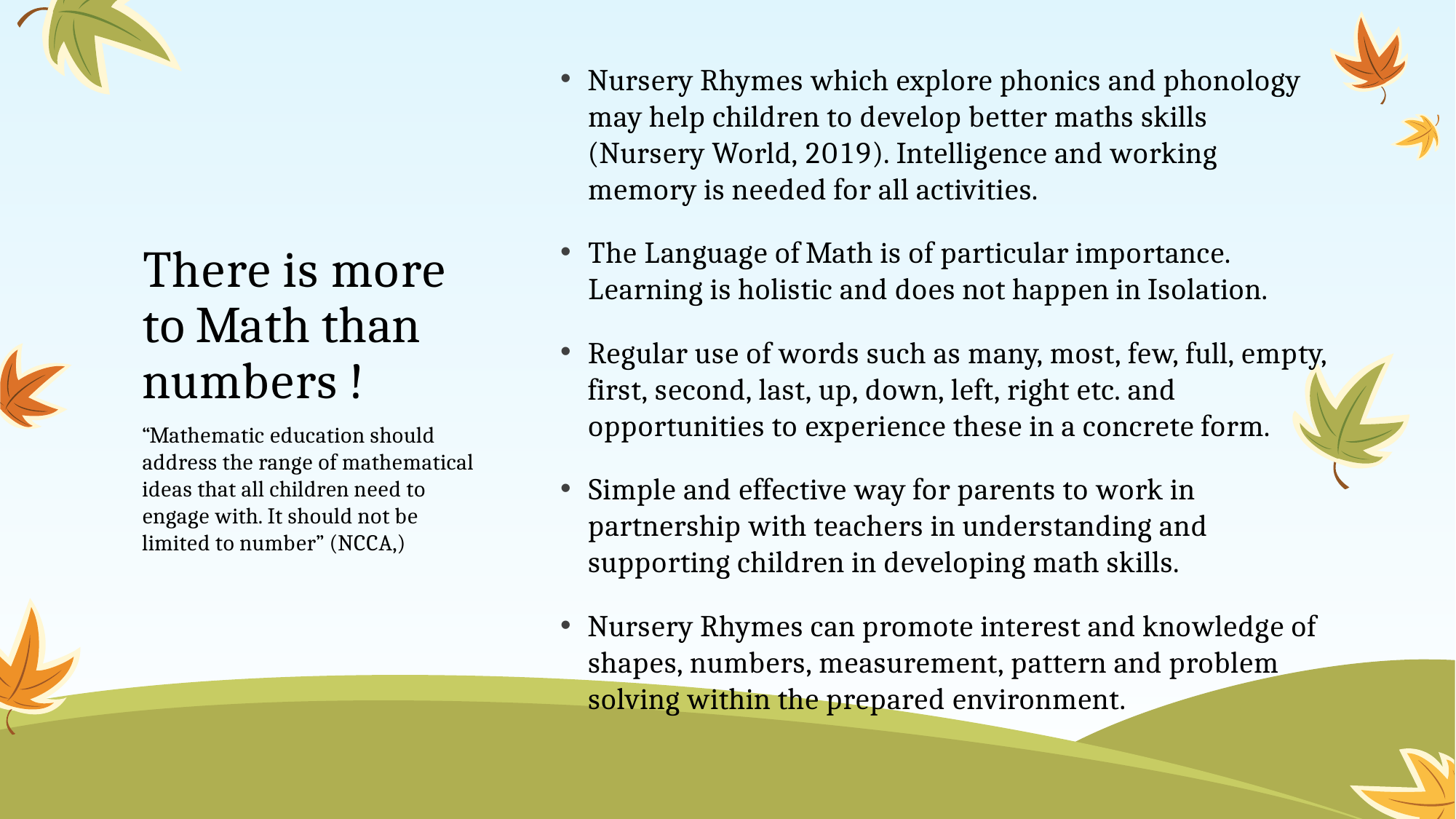

Nursery Rhymes which explore phonics and phonology may help children to develop better maths skills (Nursery World, 2019). Intelligence and working memory is needed for all activities.
The Language of Math is of particular importance.  Learning is holistic and does not happen in Isolation.
Regular use of words such as many, most, few, full, empty, first, second, last, up, down, left, right etc. and opportunities to experience these in a concrete form.
Simple and effective way for parents to work in partnership with teachers in understanding and supporting children in developing math skills.
Nursery Rhymes can promote interest and knowledge of shapes, numbers, measurement, pattern and problem solving within the prepared environment.
# There is more to Math than numbers !
“Mathematic education should address the range of mathematical ideas that all children need to engage with. It should not be limited to number” (NCCA,)